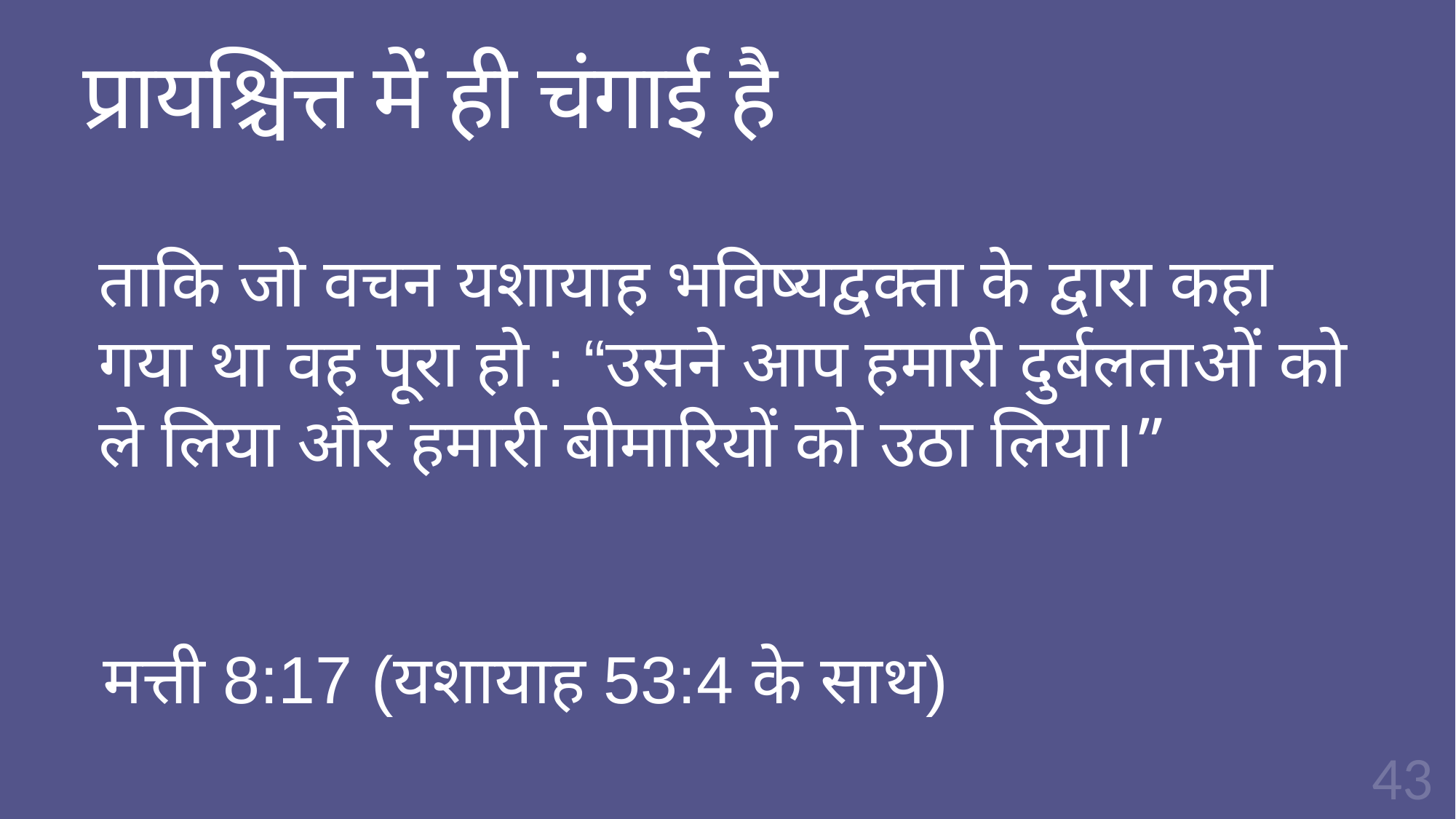

# प्रायश्चित्त में ही चंगाई है
ताकि जो वचन यशायाह भविष्यद्वक्‍ता के द्वारा कहा गया था वह पूरा हो : “उसने आप हमारी दुर्बलताओं को ले लिया और हमारी बीमारियों को उठा लिया।”
मत्ती 8:17 (यशायाह 53:4 के साथ)
43